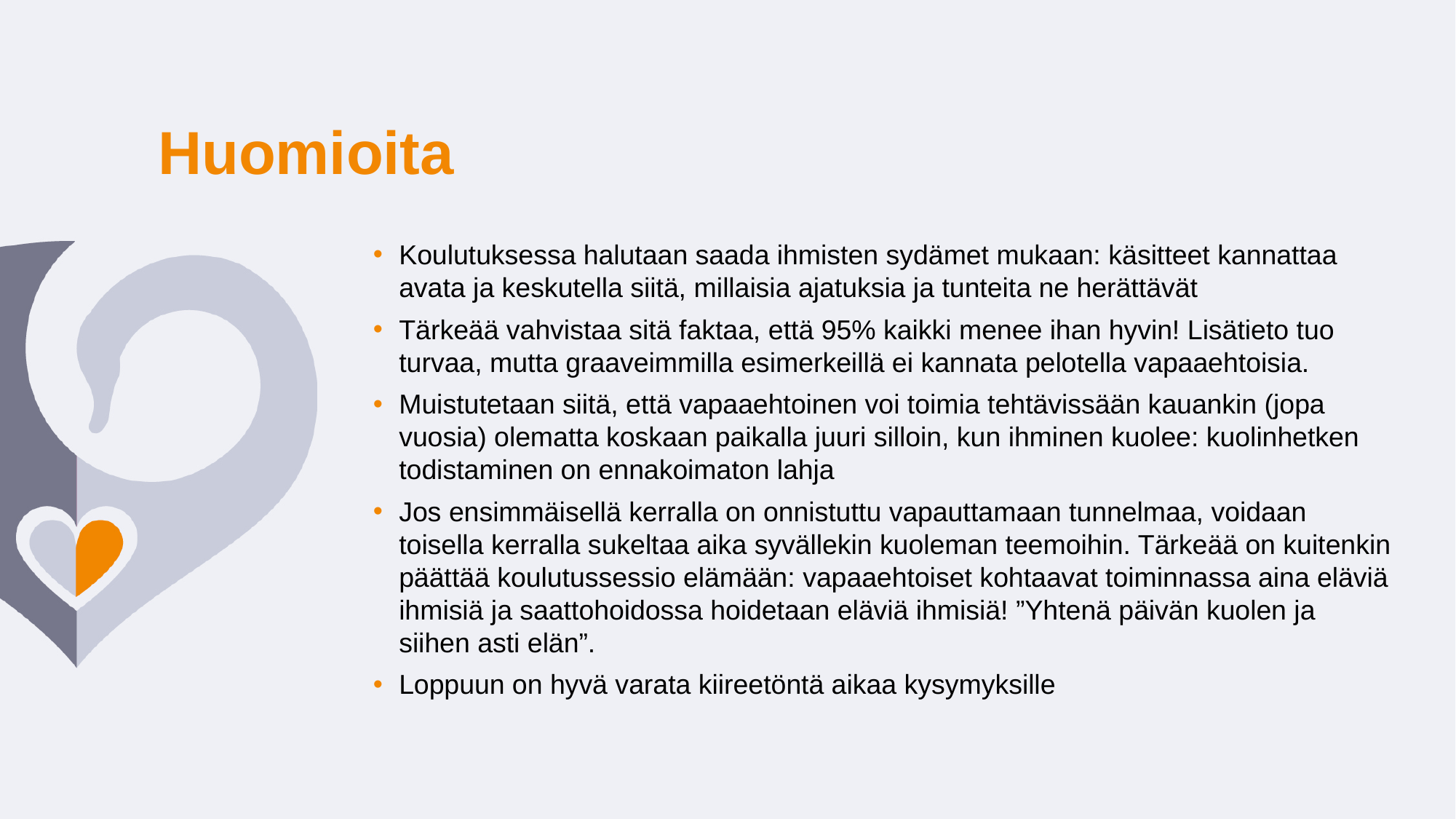

Huomioita
Koulutuksessa halutaan saada ihmisten sydämet mukaan: käsitteet kannattaa avata ja keskutella siitä, millaisia ajatuksia ja tunteita ne herättävät
Tärkeää vahvistaa sitä faktaa, että 95% kaikki menee ihan hyvin! Lisätieto tuo turvaa, mutta graaveimmilla esimerkeillä ei kannata pelotella vapaaehtoisia.
Muistutetaan siitä, että vapaaehtoinen voi toimia tehtävissään kauankin (jopa vuosia) olematta koskaan paikalla juuri silloin, kun ihminen kuolee: kuolinhetken todistaminen on ennakoimaton lahja
Jos ensimmäisellä kerralla on onnistuttu vapauttamaan tunnelmaa, voidaan toisella kerralla sukeltaa aika syvällekin kuoleman teemoihin. Tärkeää on kuitenkin päättää koulutussessio elämään: vapaaehtoiset kohtaavat toiminnassa aina eläviä ihmisiä ja saattohoidossa hoidetaan eläviä ihmisiä! ”Yhtenä päivän kuolen ja siihen asti elän”.
Loppuun on hyvä varata kiireetöntä aikaa kysymyksille